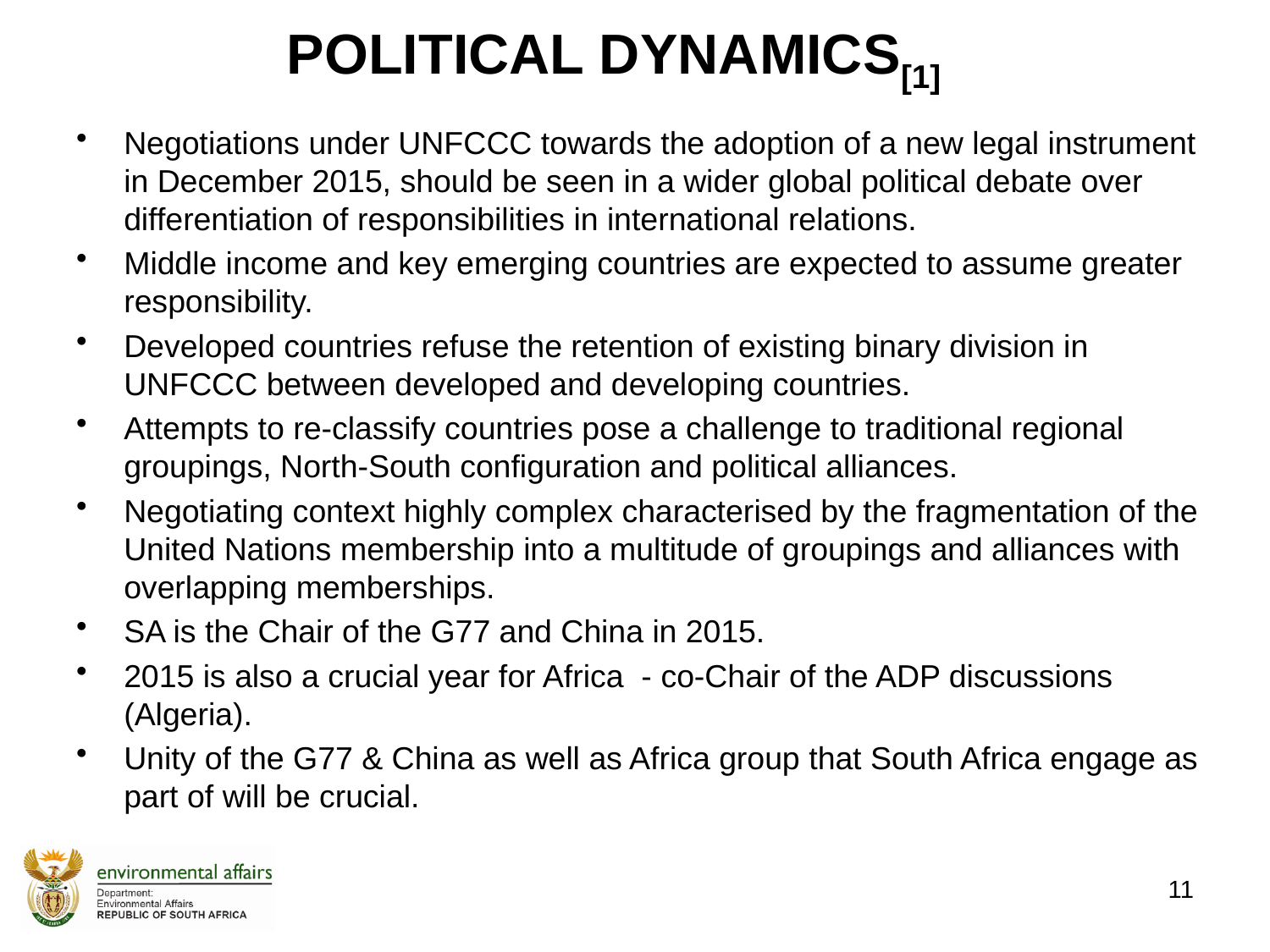

# POLITICAL DYNAMICS[1]
Negotiations under UNFCCC towards the adoption of a new legal instrument in December 2015, should be seen in a wider global political debate over differentiation of responsibilities in international relations.
Middle income and key emerging countries are expected to assume greater responsibility.
Developed countries refuse the retention of existing binary division in UNFCCC between developed and developing countries.
Attempts to re-classify countries pose a challenge to traditional regional groupings, North-South configuration and political alliances.
Negotiating context highly complex characterised by the fragmentation of the United Nations membership into a multitude of groupings and alliances with overlapping memberships.
SA is the Chair of the G77 and China in 2015.
2015 is also a crucial year for Africa  - co-Chair of the ADP discussions (Algeria).
Unity of the G77 & China as well as Africa group that South Africa engage as part of will be crucial.

11